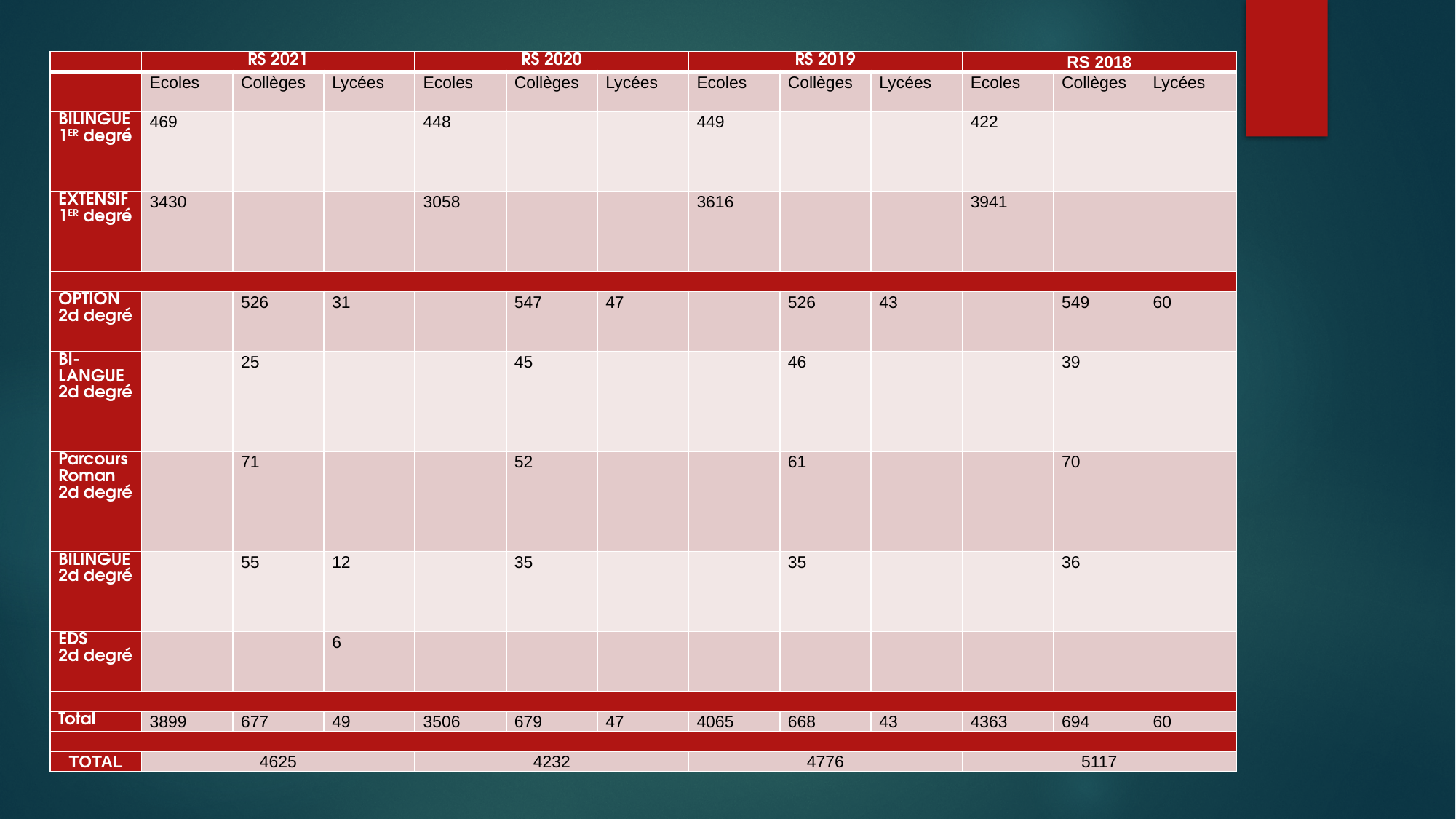

|  | RS 2021 |  |  | RS 2020 |  |  | RS 2019 |  |  | RS 2018 |  |  |
| --- | --- | --- | --- | --- | --- | --- | --- | --- | --- | --- | --- | --- |
|  | Ecoles | Collèges | Lycées | Ecoles | Collèges | Lycées | Ecoles | Collèges | Lycées | Ecoles | Collèges | Lycées |
| BILINGUE 1ER degré | 469 |  |  | 448 |  |  | 449 |  |  | 422 |  |  |
| EXTENSIF 1ER degré | 3430 |  |  | 3058 |  |  | 3616 |  |  | 3941 |  |  |
|  |  |  |  |  |  |  |  |  |  |  |  |  |
| OPTION 2d degré |  | 526 | 31 |  | 547 | 47 |  | 526 | 43 |  | 549 | 60 |
| BI-LANGUE 2d degré |  | 25 |  |  | 45 |  |  | 46 |  |  | 39 |  |
| Parcours Roman 2d degré |  | 71 |  |  | 52 |  |  | 61 |  |  | 70 |  |
| BILINGUE 2d degré |  | 55 | 12 |  | 35 |  |  | 35 |  |  | 36 |  |
| EDS 2d degré |  |  | 6 |  |  |  |  |  |  |  |  |  |
|  |  |  |  |  |  |  |  |  |  |  |  |  |
| Total | 3899 | 677 | 49 | 3506 | 679 | 47 | 4065 | 668 | 43 | 4363 | 694 | 60 |
|  |  |  |  |  |  |  |  |  |  |  |  |  |
| TOTAL | 4625 |  |  | 4232 |  |  | 4776 |  |  | 5117 |  |  |